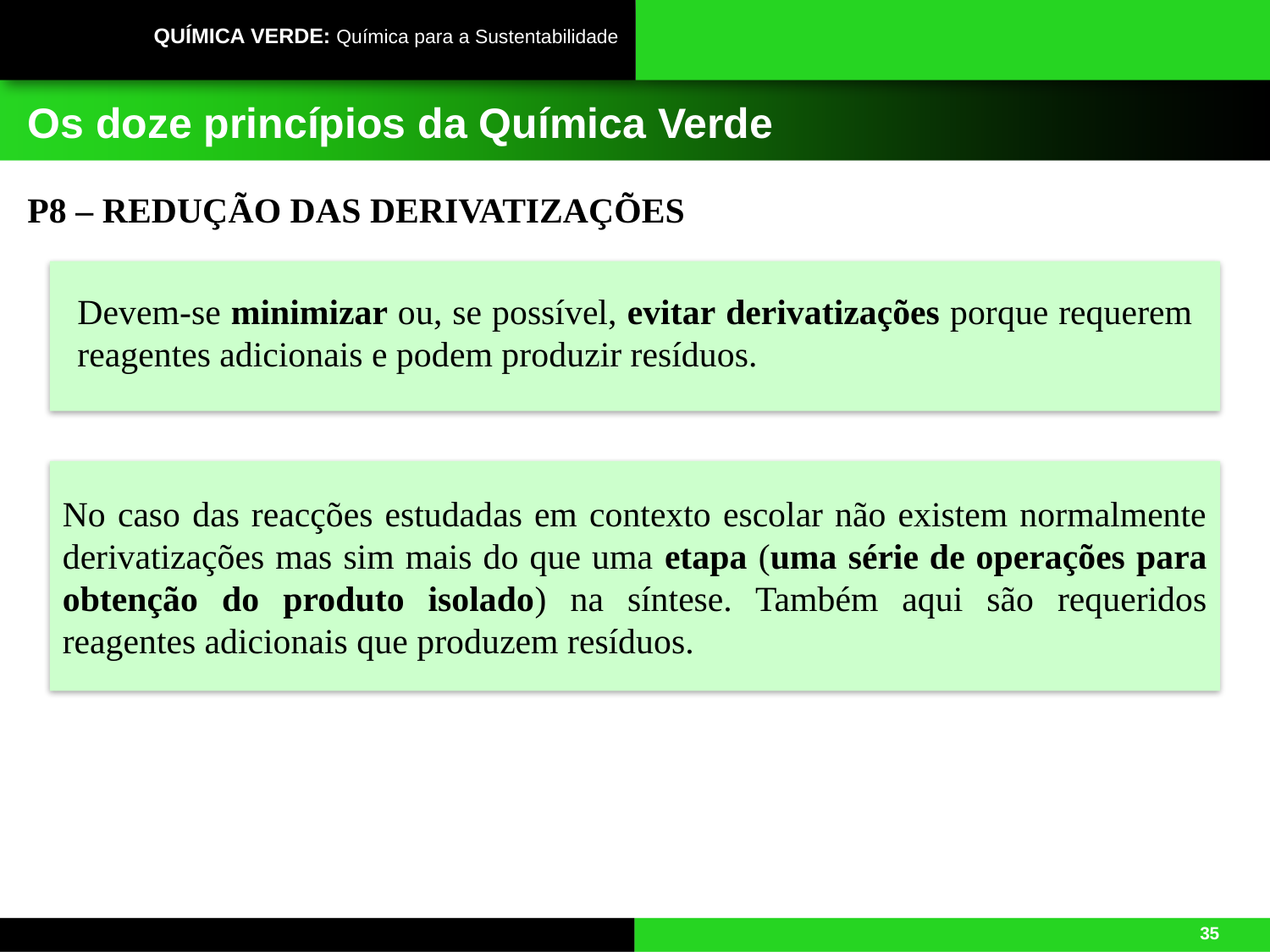

# Os doze princípios da Química Verde
P8 – REDUÇÃO DAS DERIVATIZAÇÕES

Devem-se minimizar ou, se possível, evitar derivatizações porque requerem reagentes adicionais e podem produzir resíduos.
No caso das reacções estudadas em contexto escolar não existem normalmente derivatizações mas sim mais do que uma etapa (uma série de operações para obtenção do produto isolado) na síntese. Também aqui são requeridos reagentes adicionais que produzem resíduos.